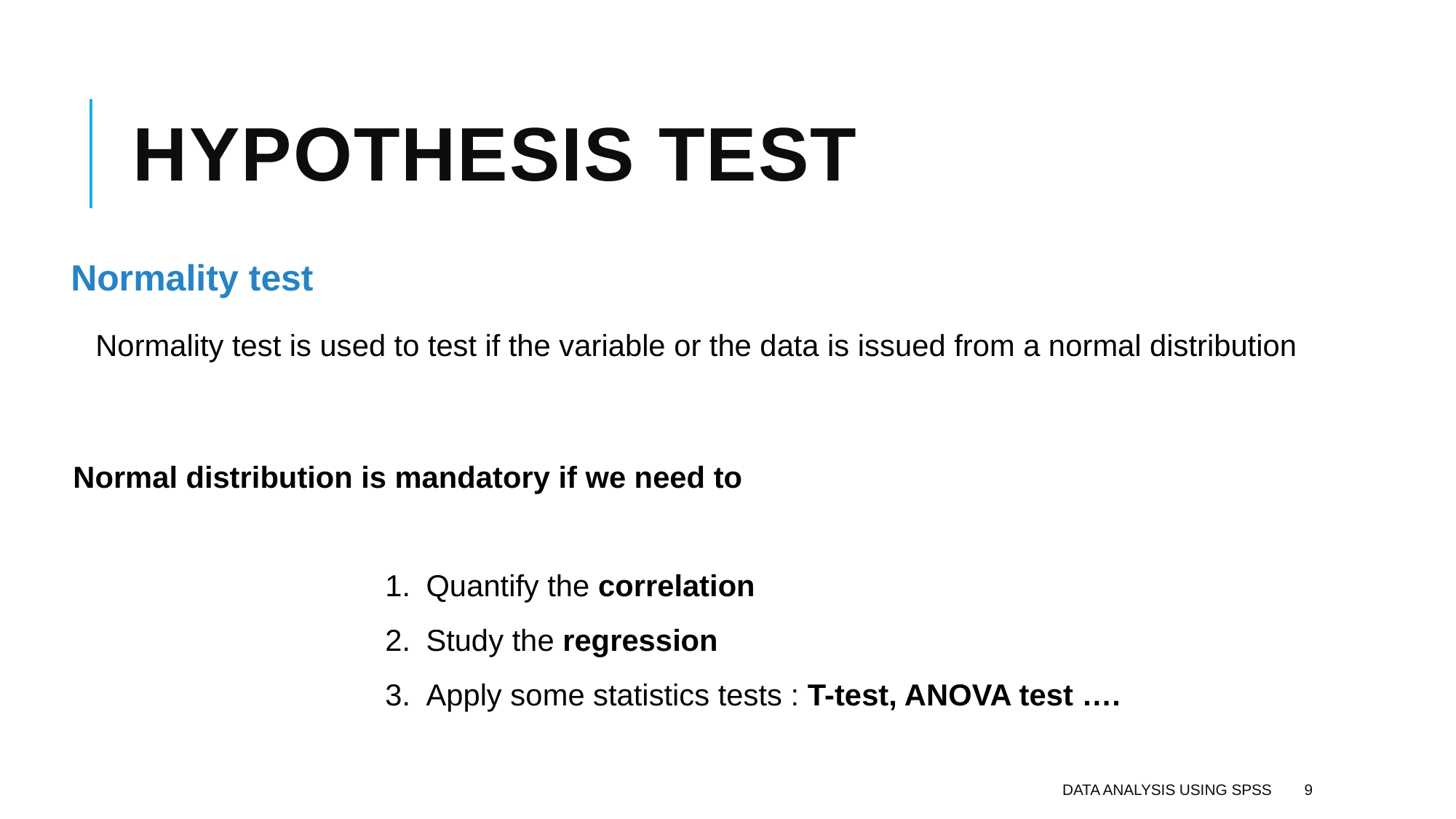

# Hypothesis test
Normality test
Normality test is used to test if the variable or the data is issued from a normal distribution
Normal distribution is mandatory if we need to
Quantify the correlation
Study the regression
Apply some statistics tests : T-test, ANOVA test ….
Data analysis using SPSS
9